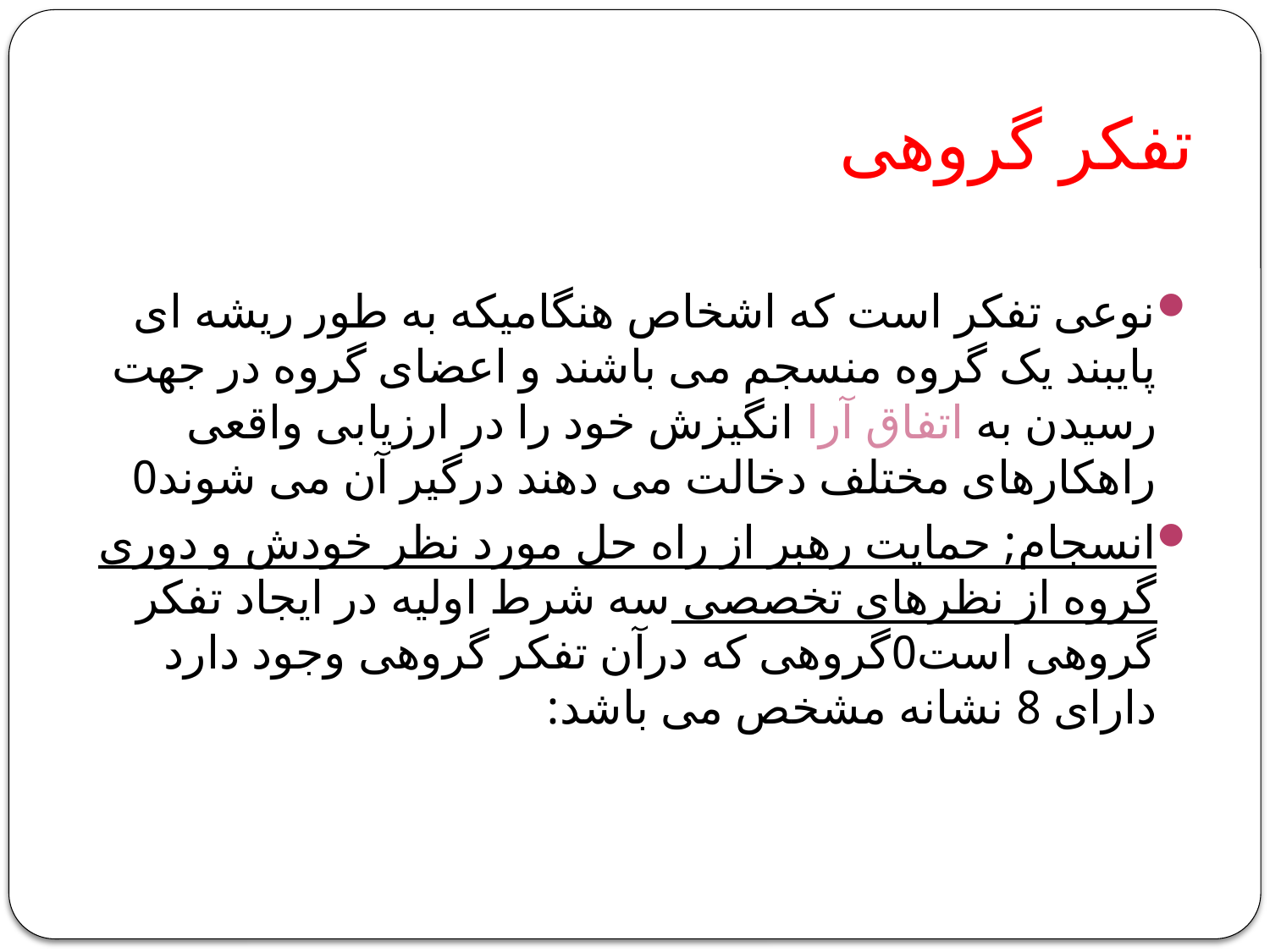

# تفکر گروهی
نوعی تفکر است که اشخاص هنگامیکه به طور ریشه ای پایبند یک گروه منسجم می باشند و اعضای گروه در جهت رسیدن به اتفاق آرا انگیزش خود را در ارزیابی واقعی راهکارهای مختلف دخالت می دهند درگیر آن می شوند0
انسجام; حمایت رهبر از راه حل مورد نظر خودش و دوری گروه از نظرهای تخصصی سه شرط اولیه در ایجاد تفکر گروهی است0گروهی که درآن تفکر گروهی وجود دارد دارای 8 نشانه مشخص می باشد: